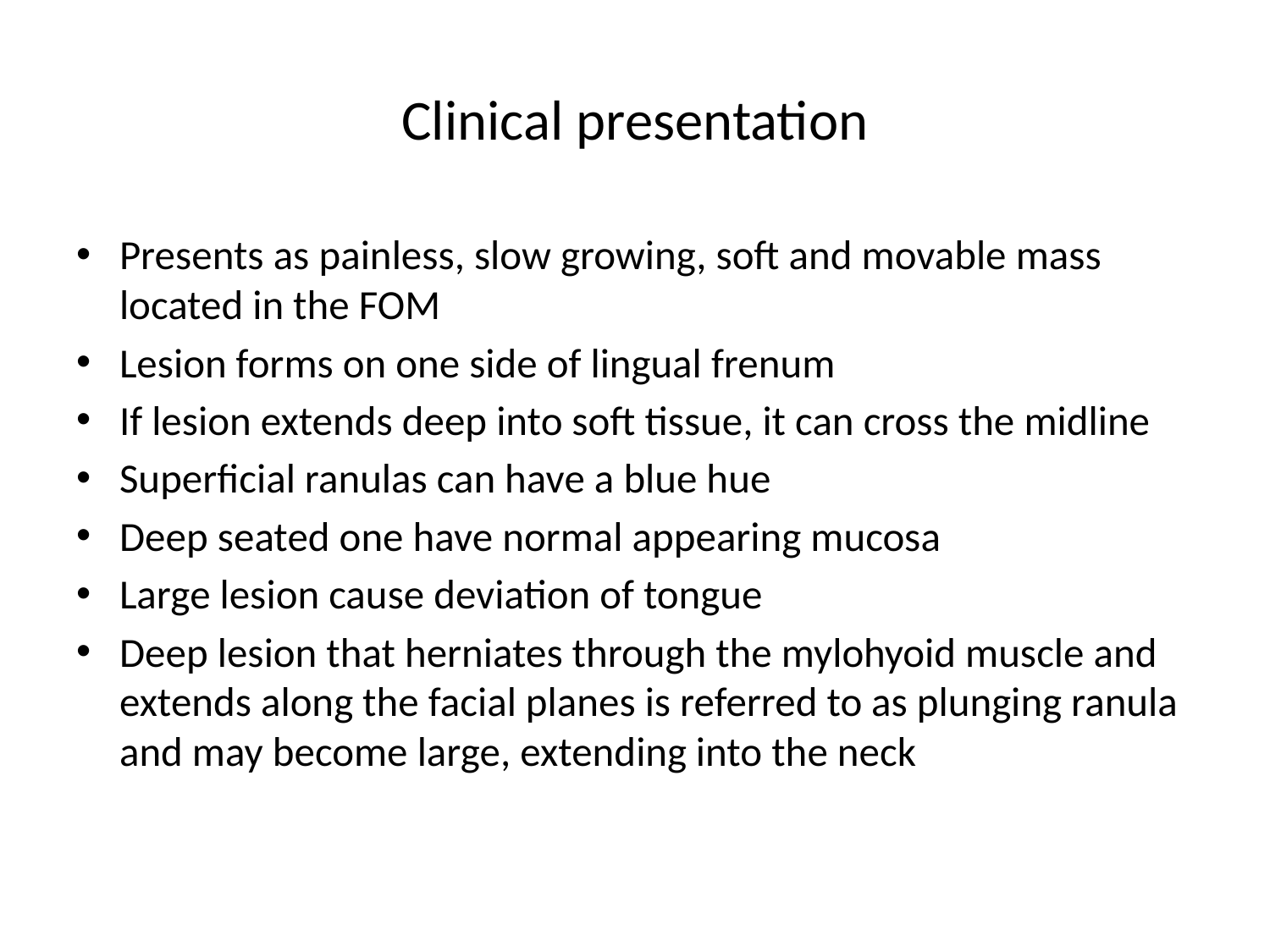

# Clinical presentation
Presents as painless, slow growing, soft and movable mass located in the FOM
Lesion forms on one side of lingual frenum
If lesion extends deep into soft tissue, it can cross the midline
Superficial ranulas can have a blue hue
Deep seated one have normal appearing mucosa
Large lesion cause deviation of tongue
Deep lesion that herniates through the mylohyoid muscle and extends along the facial planes is referred to as plunging ranula and may become large, extending into the neck